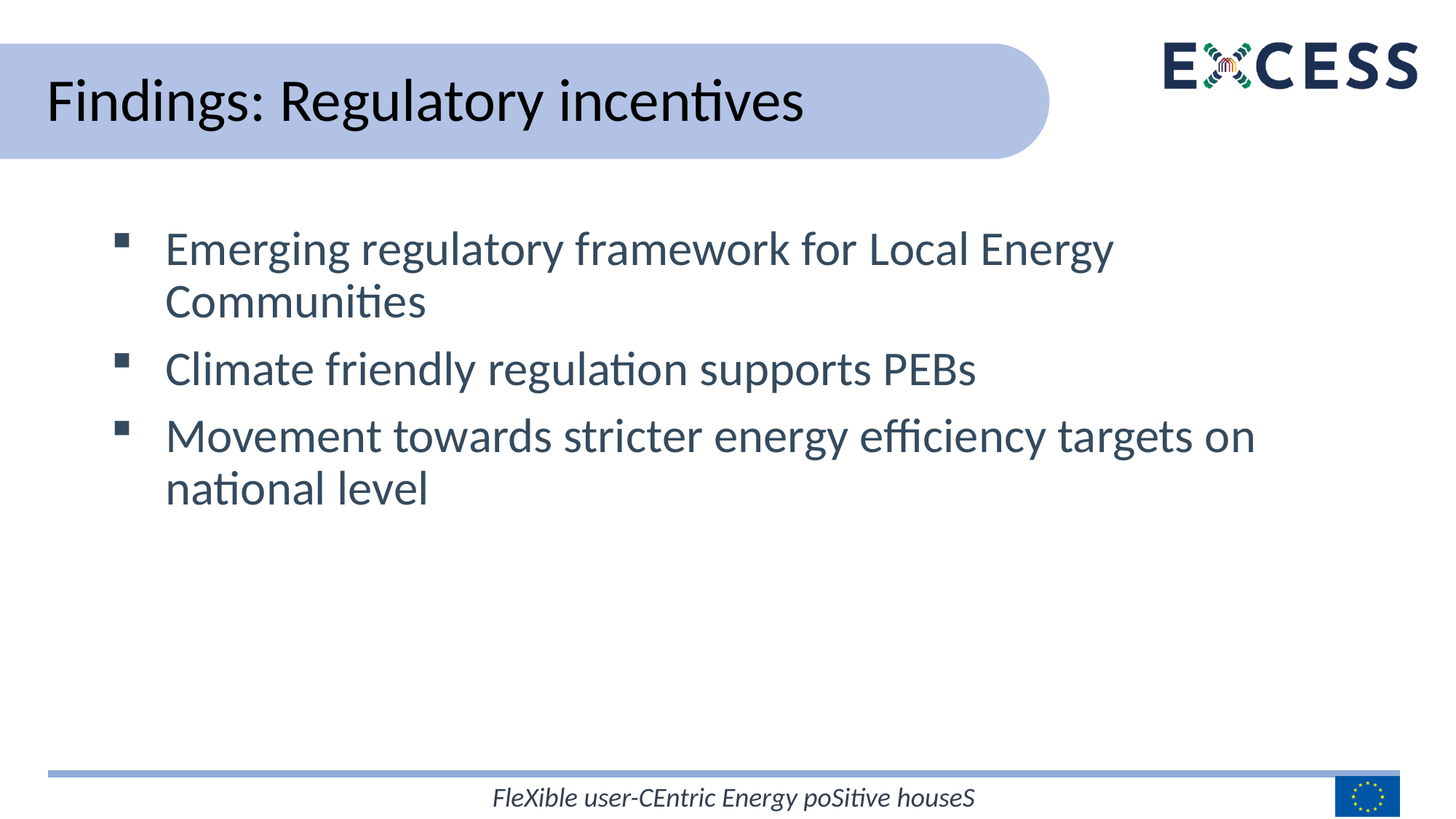

# Findings: Regulatory incentives
Emerging regulatory framework for Local Energy Communities
Climate friendly regulation supports PEBs
Movement towards stricter energy efficiency targets on national level